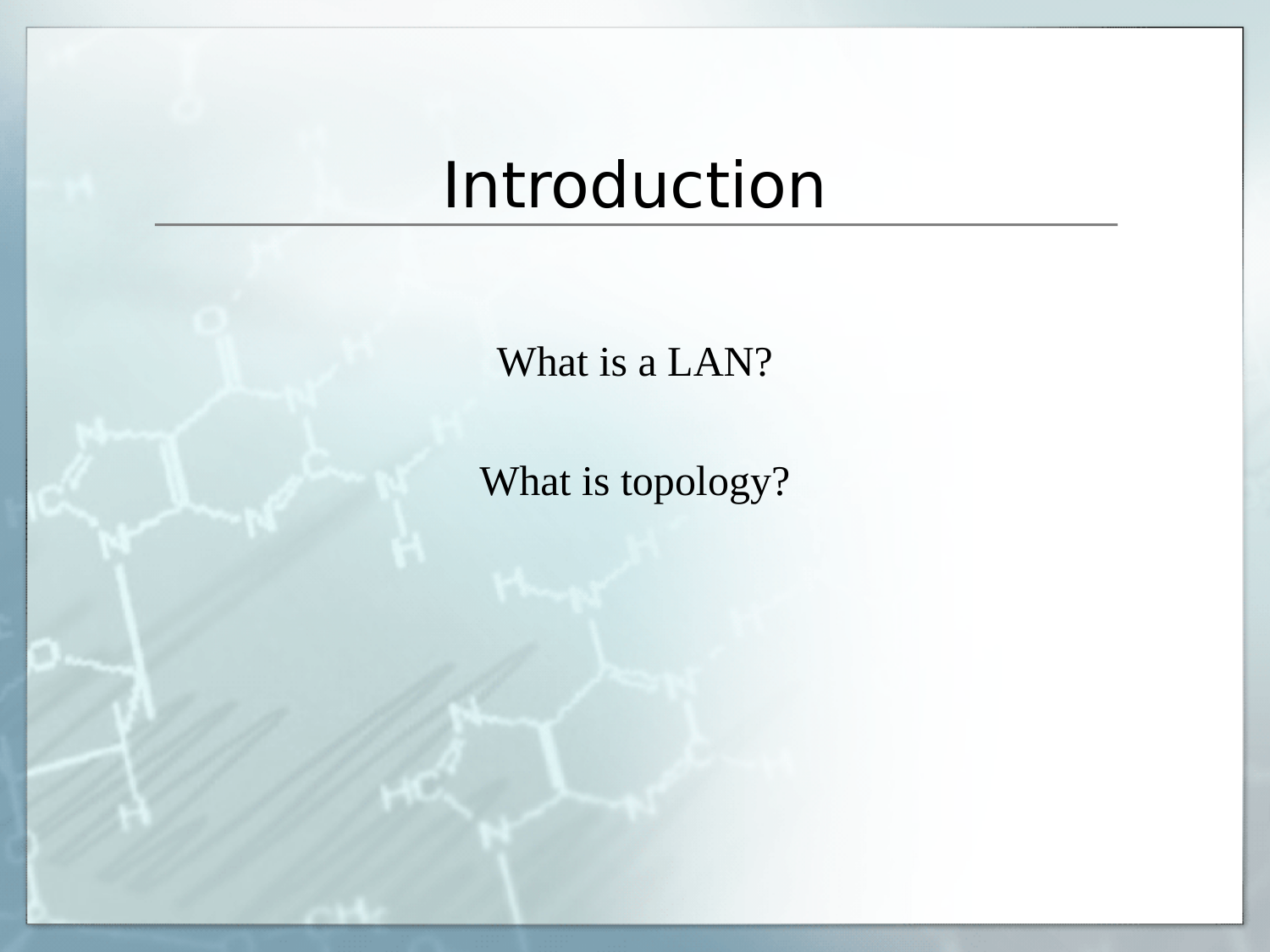

# Introduction
What is a LAN?

What is topology?